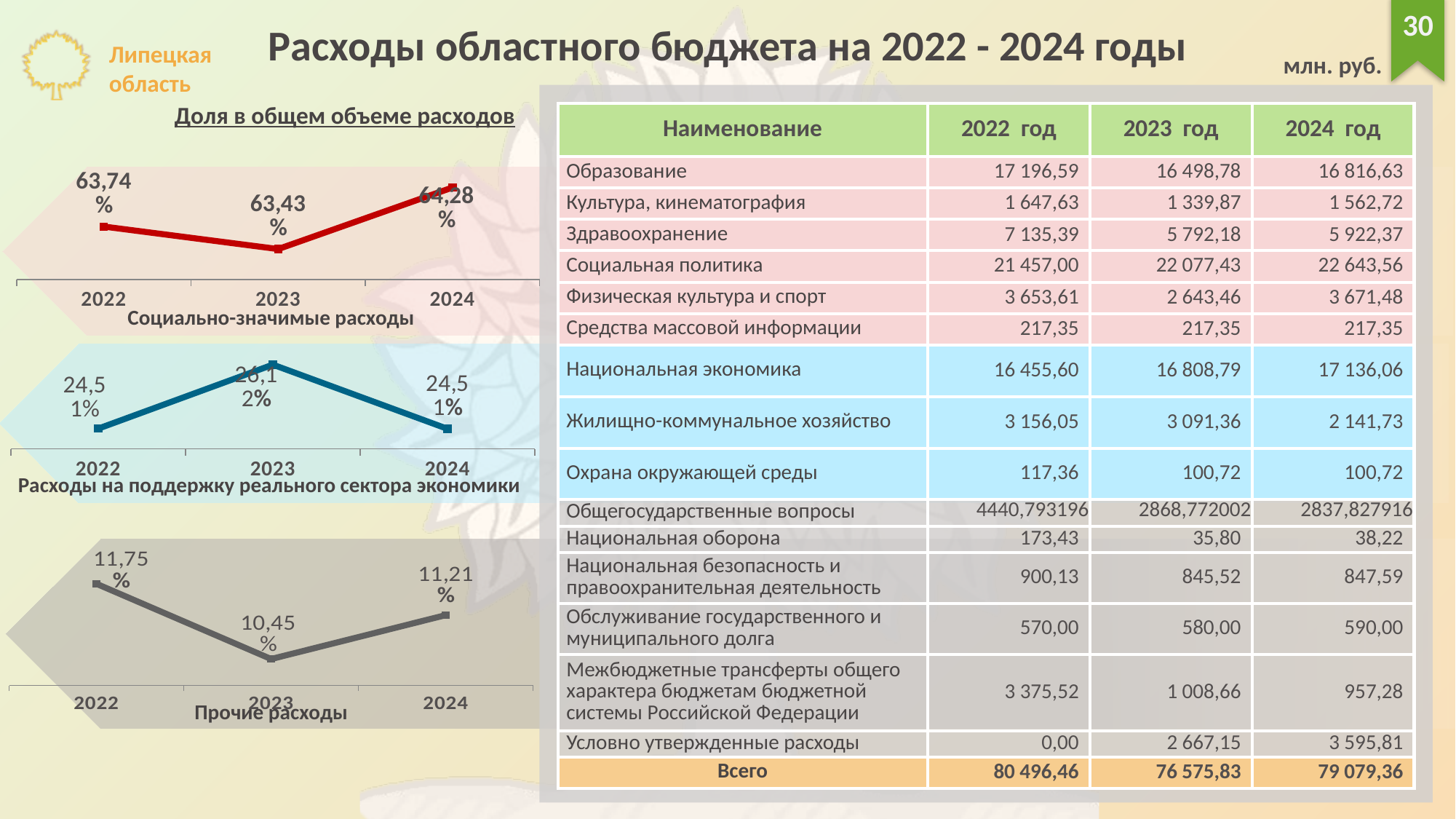

30
Расходы областного бюджета на 2022 - 2024 годы
млн. руб.

Доля в общем объеме расходов
| Наименование | 2022 год | 2023 год | 2024 год |
| --- | --- | --- | --- |
| Образование | 17 196,59 | 16 498,78 | 16 816,63 |
| Культура, кинематография | 1 647,63 | 1 339,87 | 1 562,72 |
| Здравоохранение | 7 135,39 | 5 792,18 | 5 922,37 |
| Социальная политика | 21 457,00 | 22 077,43 | 22 643,56 |
| Физическая культура и спорт | 3 653,61 | 2 643,46 | 3 671,48 |
| Средства массовой информации | 217,35 | 217,35 | 217,35 |
| Национальная экономика | 16 455,60 | 16 808,79 | 17 136,06 |
| Жилищно-коммунальное хозяйство | 3 156,05 | 3 091,36 | 2 141,73 |
| Охрана окружающей среды | 117,36 | 100,72 | 100,72 |
| Общегосударственные вопросы | 4440,793196 | 2868,772002 | 2837,827916 |
| Национальная оборона | 173,43 | 35,80 | 38,22 |
| Национальная безопасность и правоохранительная деятельность | 900,13 | 845,52 | 847,59 |
| Обслуживание государственного и муниципального долга | 570,00 | 580,00 | 590,00 |
| Межбюджетные трансферты общего характера бюджетам бюджетной системы Российской Федерации | 3 375,52 | 1 008,66 | 957,28 |
| Условно утвержденные расходы | 0,00 | 2 667,15 | 3 595,81 |
| Всего | 80 496,46 | 76 575,83 | 79 079,36 |

### Chart

| Category |  |
|---|---|
| 2022 | 63.738907147774285 |
| 2023 | 63.42609139350447 |
| 2024 | 64.28240206299112 |
Социально-значимые расходы

### Chart

| Category |  |
|---|---|
| 2022 | 24.509165480985338 |
| 2023 | 26.11904031768622 |
| 2024 | 24.50515019606179 |
Расходы на поддержку реального сектора экономики

### Chart

| Category |  |
|---|---|
| 2022 | 11.75192737124036 |
| 2023 | 10.45486828880932 |
| 2024 | 11.212447740947091 |
Прочие расходы